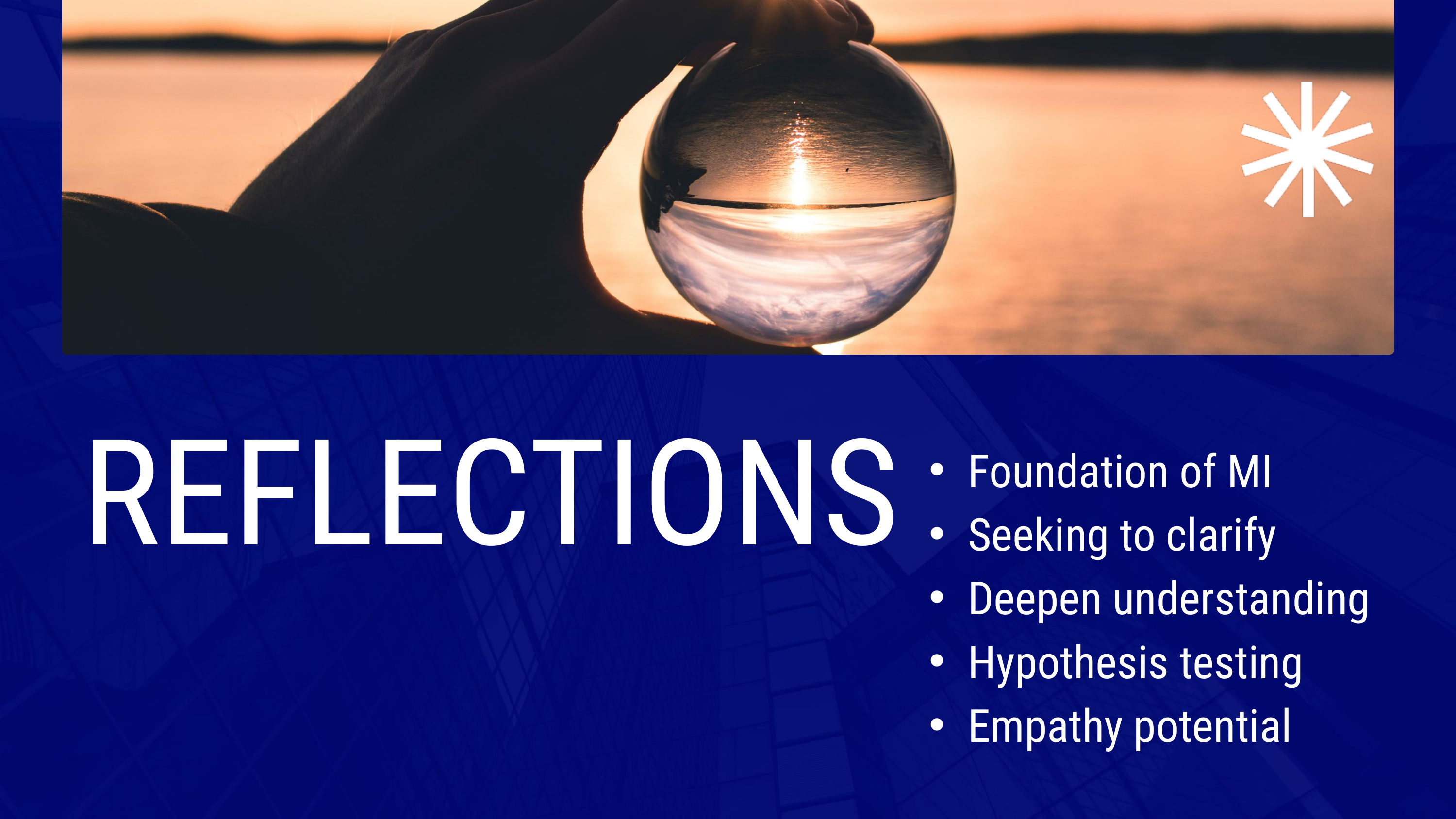

Foundation of MI
Seeking to clarify
Deepen understanding
Hypothesis testing
Empathy potential
REFLECTIONS